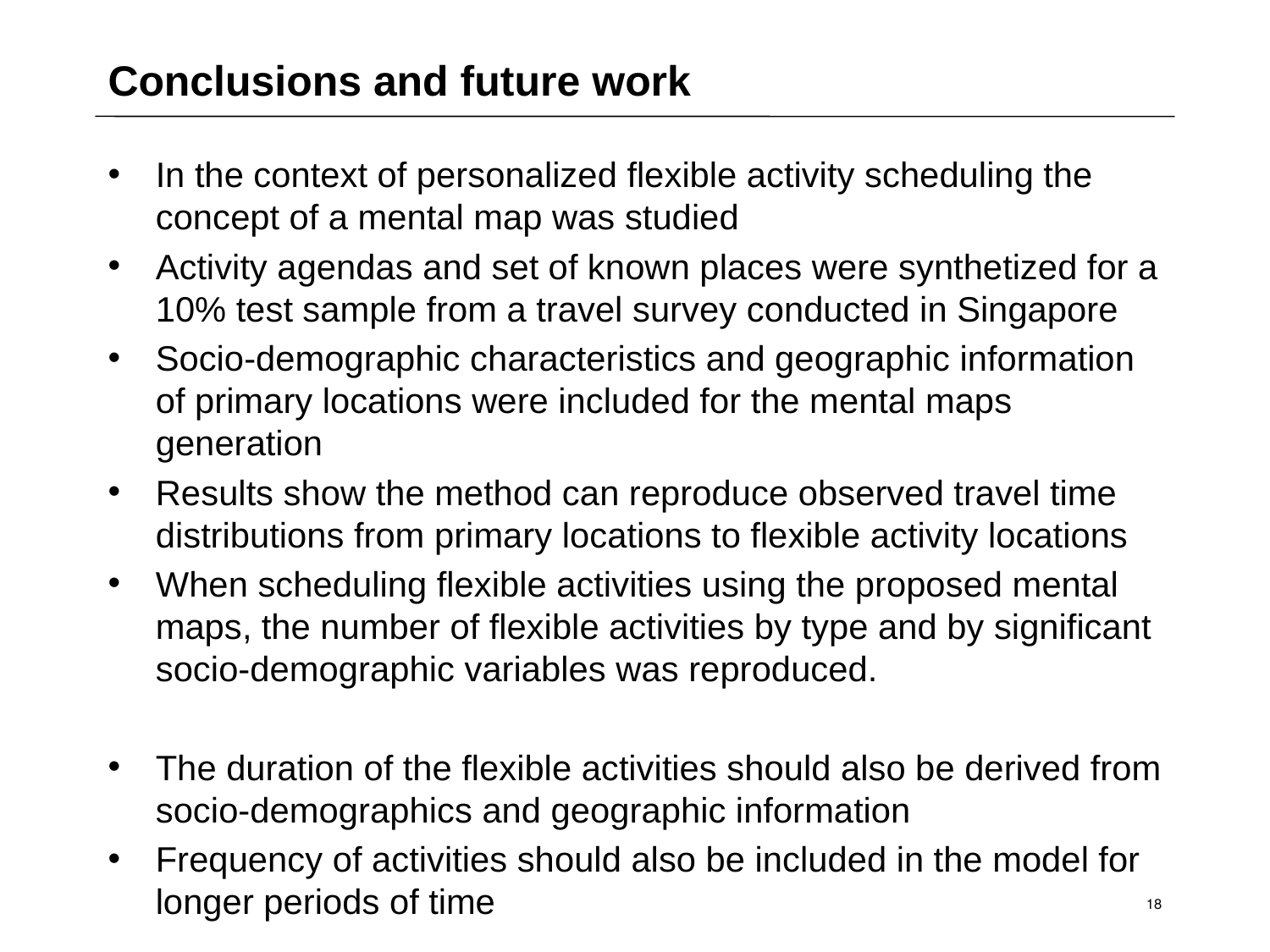

# Conclusions and future work
In the context of personalized flexible activity scheduling the concept of a mental map was studied
Activity agendas and set of known places were synthetized for a 10% test sample from a travel survey conducted in Singapore
Socio-demographic characteristics and geographic information of primary locations were included for the mental maps generation
Results show the method can reproduce observed travel time distributions from primary locations to flexible activity locations
When scheduling flexible activities using the proposed mental maps, the number of flexible activities by type and by significant socio-demographic variables was reproduced.

The duration of the flexible activities should also be derived from socio-demographics and geographic information
Frequency of activities should also be included in the model for longer periods of time

18